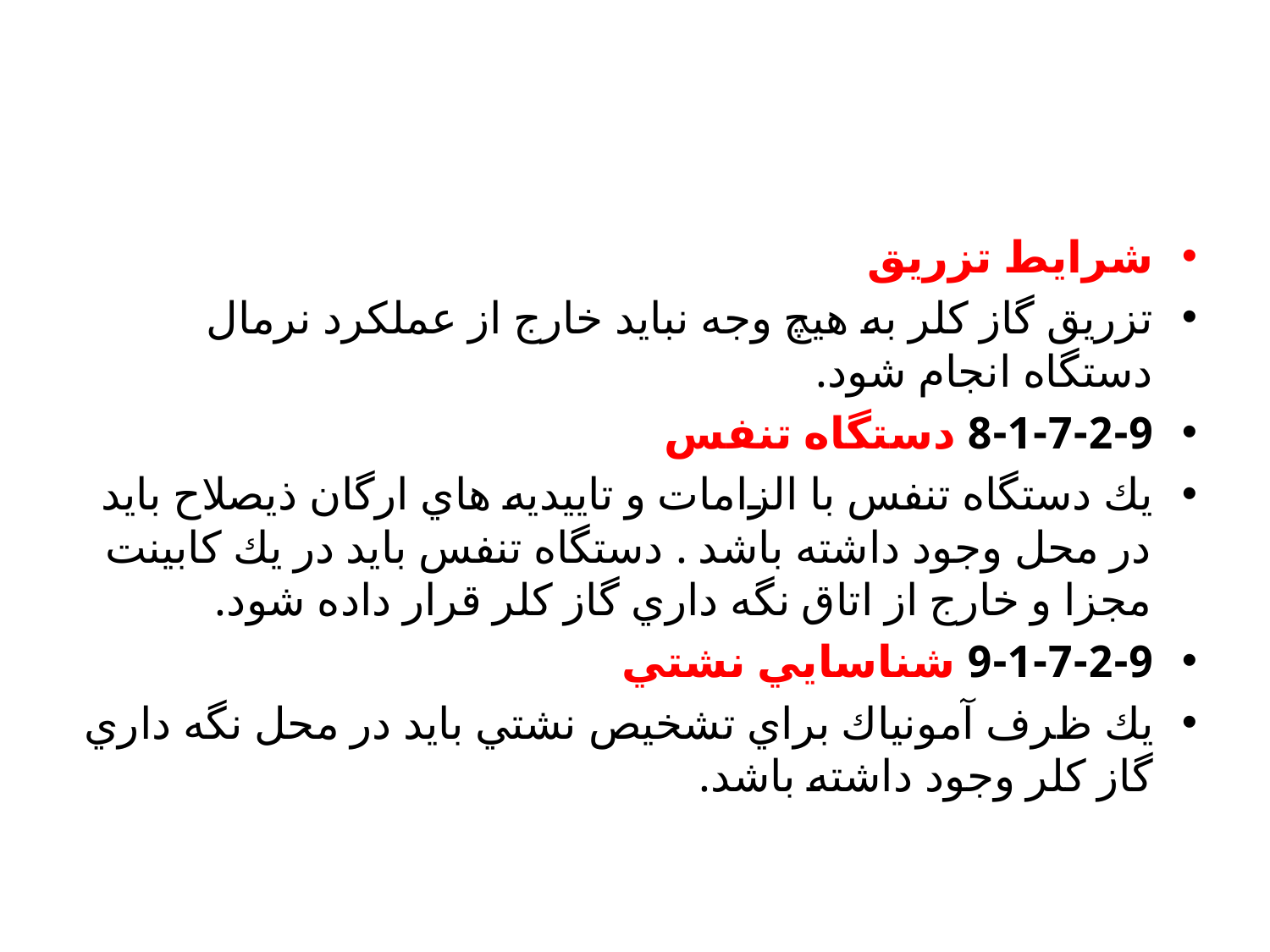

#
شرايط تزريق
تزريق گاز كلر به هيچ وجه نبايد خارج از عملكرد نرمال دستگاه انجام شود.
8-1-7-2-9 دستگاه تنفس
يك دستگاه تنفس با الزامات و تاييديه هاي ارگان ذيصلاح بايد در محل وجود داشته باشد . دستگاه تنفس بايد در يك كابينت مجزا و خارج از اتاق نگه داري گاز كلر قرار داده شود.
9-1-7-2-9 شناسايي نشتي
يك ظرف آمونياك براي تشخيص نشتي بايد در محل نگه داري گاز كلر وجود داشته باشد.